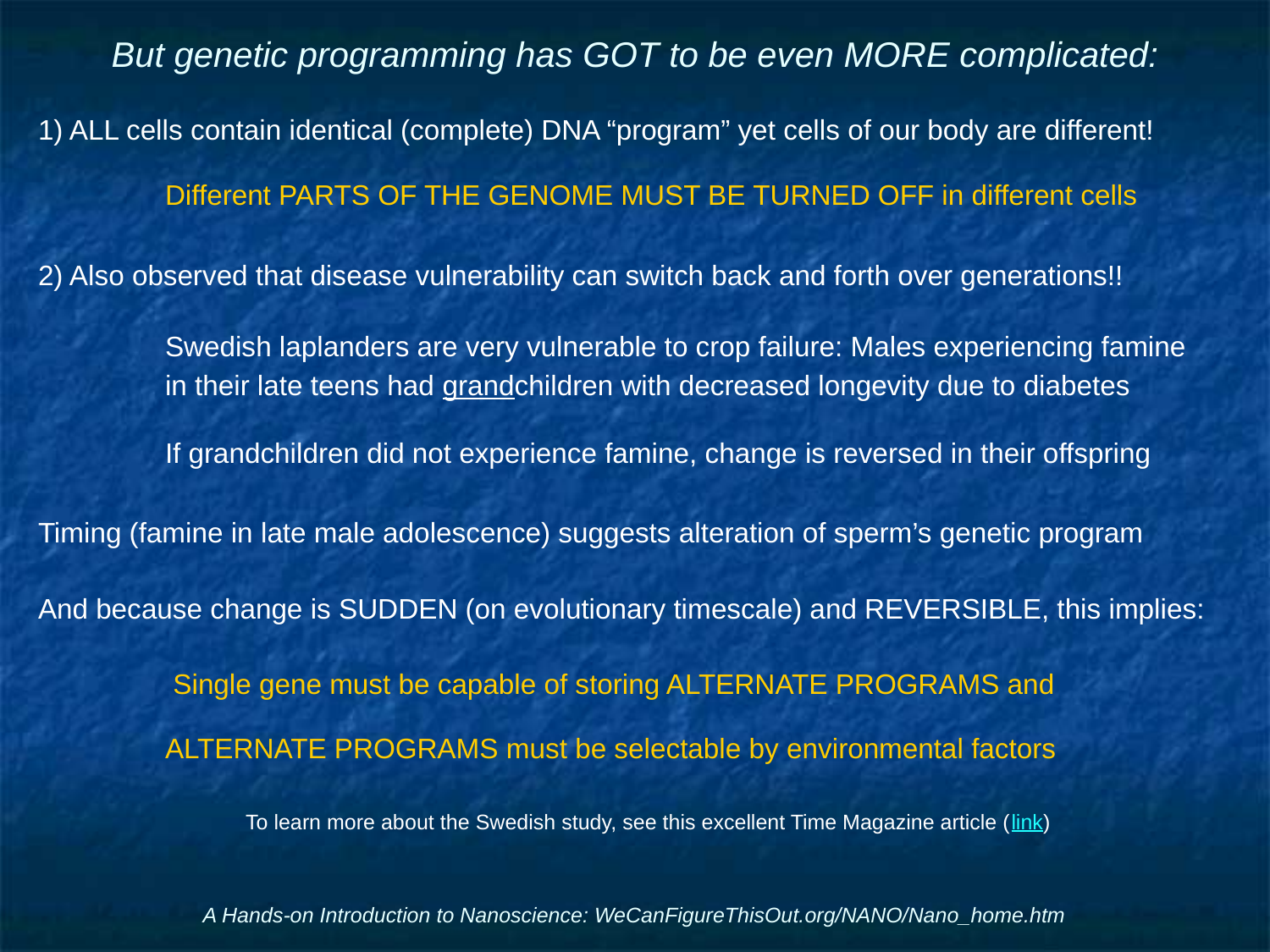

# But genetic programming has GOT to be even MORE complicated:
1) ALL cells contain identical (complete) DNA “program” yet cells of our body are different!

	Different PARTS OF THE GENOME MUST BE TURNED OFF in different cells

2) Also observed that disease vulnerability can switch back and forth over generations!!

	Swedish laplanders are very vulnerable to crop failure: Males experiencing famine
	in their late teens had grandchildren with decreased longevity due to diabetes

	If grandchildren did not experience famine, change is reversed in their offspring

Timing (famine in late male adolescence) suggests alteration of sperm’s genetic program

And because change is SUDDEN (on evolutionary timescale) and REVERSIBLE, this implies:

	 Single gene must be capable of storing ALTERNATE PROGRAMS and

	ALTERNATE PROGRAMS must be selectable by environmental factors

To learn more about the Swedish study, see this excellent Time Magazine article (link)
A Hands-on Introduction to Nanoscience: WeCanFigureThisOut.org/NANO/Nano_home.htm